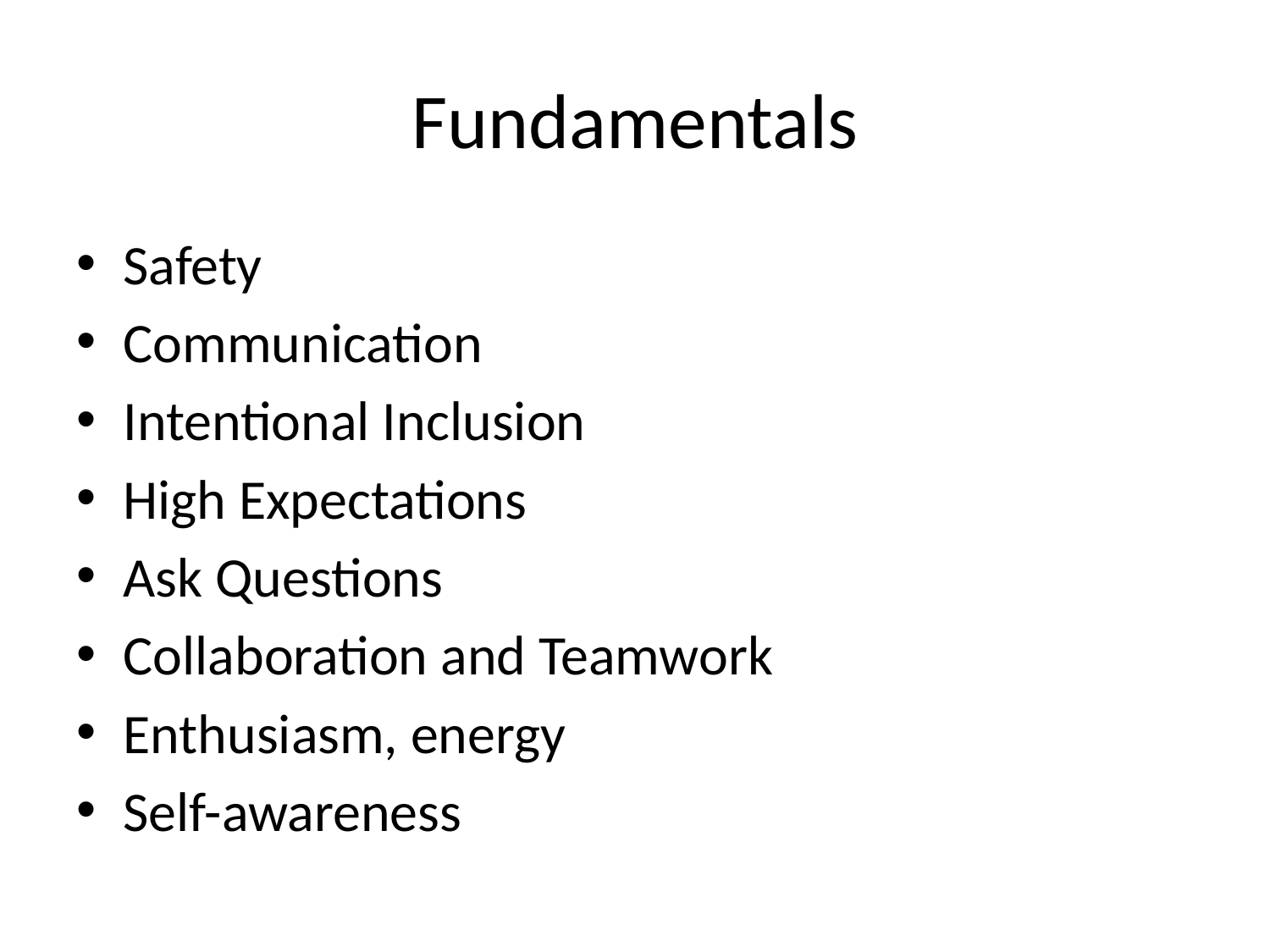

# Fundamentals
Safety
Communication
Intentional Inclusion
High Expectations
Ask Questions
Collaboration and Teamwork
Enthusiasm, energy
Self-awareness